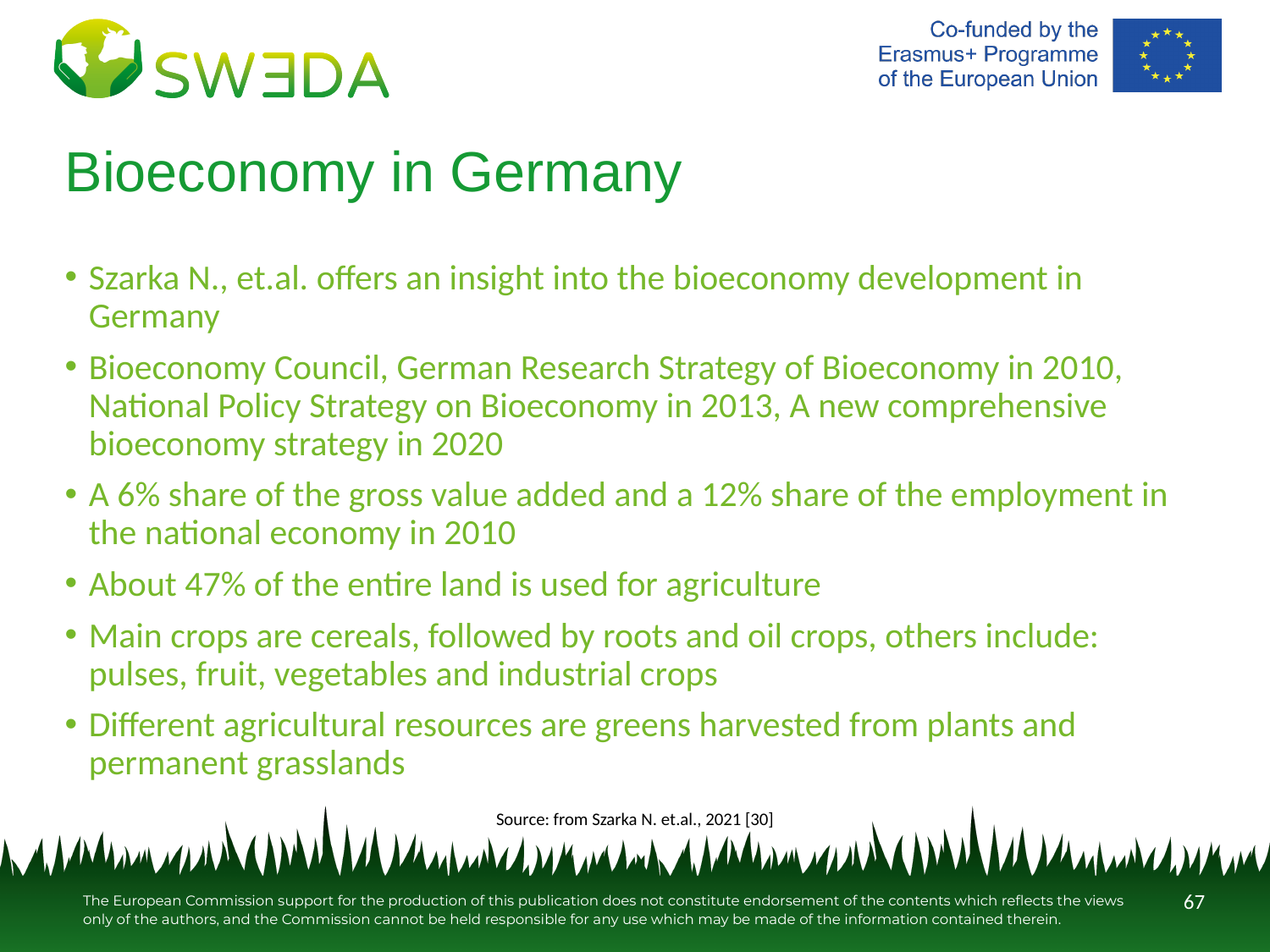

# Bioeconomy in Germany
Szarka N., et.al. offers an insight into the bioeconomy development in Germany
Bioeconomy Council, German Research Strategy of Bioeconomy in 2010, National Policy Strategy on Bioeconomy in 2013, A new comprehensive bioeconomy strategy in 2020
A 6% share of the gross value added and a 12% share of the employment in the national economy in 2010
About 47% of the entire land is used for agriculture
Main crops are cereals, followed by roots and oil crops, others include: pulses, fruit, vegetables and industrial crops
Different agricultural resources are greens harvested from plants and permanent grasslands

Source: from Szarka N. et.al., 2021 [30]
67